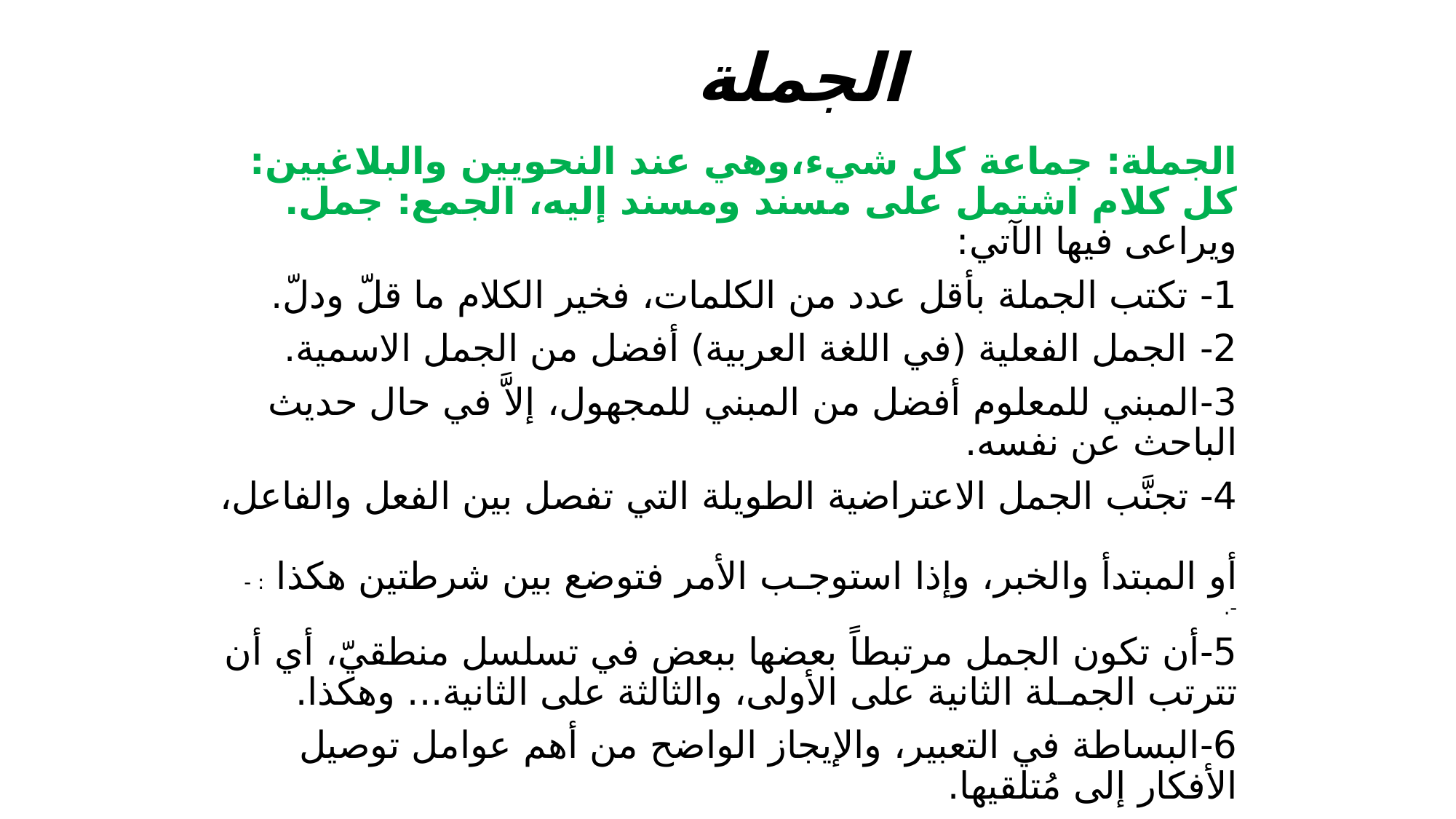

# الجملة
الجملة: جماعة كل شيء،وهي عند النحويين والبلاغيين: كل كلام اشتمل على مسند ومسند إليه، الجمع: جمل. ويراعى فيها الآتي:
1- تكتب الجملة بأقل عدد من الكلمات، فخير الكلام ما قلّ ودلّ.
2- الجمل الفعلية (في اللغة العربية) أفضل من الجمل الاسمية.
3-المبني للمعلوم أفضل من المبني للمجهول، إلاَّ في حال حديث الباحث عن نفسه.
4- تجنَّب الجمل الاعتراضية الطويلة التي تفصل بين الفعل والفاعل،
أو المبتدأ والخبر، وإذا استوجـب الأمر فتوضع بين شرطتين هكذا : -    -.
5-أن تكون الجمل مرتبطاً بعضها ببعض في تسلسل منطقيّ، أي أن تترتب الجمـلة الثانية على الأولى، والثالثة على الثانية... وهكذا.
6-البساطة في التعبير، والإيجاز الواضح من أهم عوامل توصيل الأفكار إلى مُتلقيها.